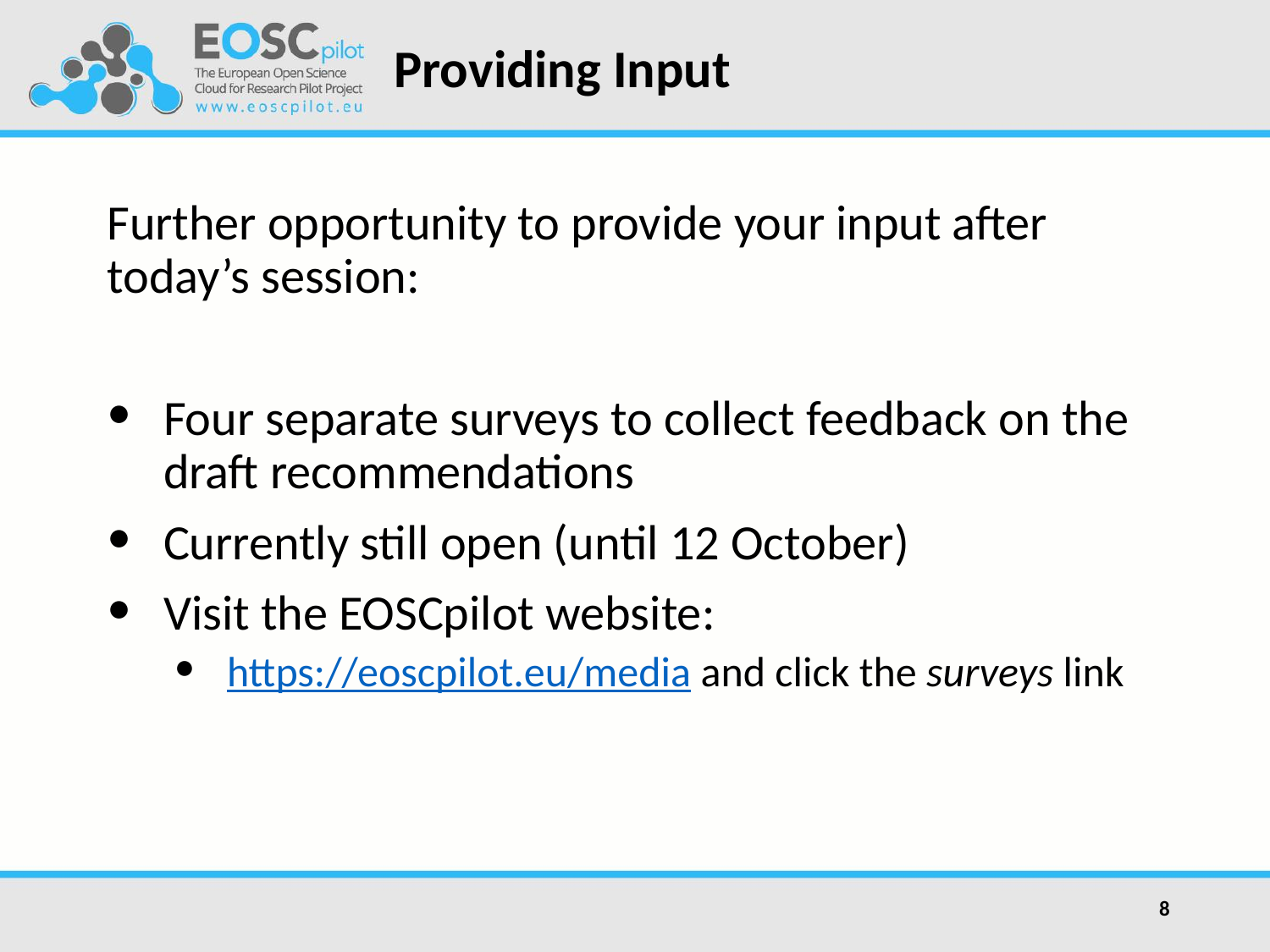

# Providing Input
Further opportunity to provide your input after today’s session:

Four separate surveys to collect feedback on the draft recommendations
Currently still open (until 12 October)
Visit the EOSCpilot website:
https://eoscpilot.eu/media and click the surveys link
8